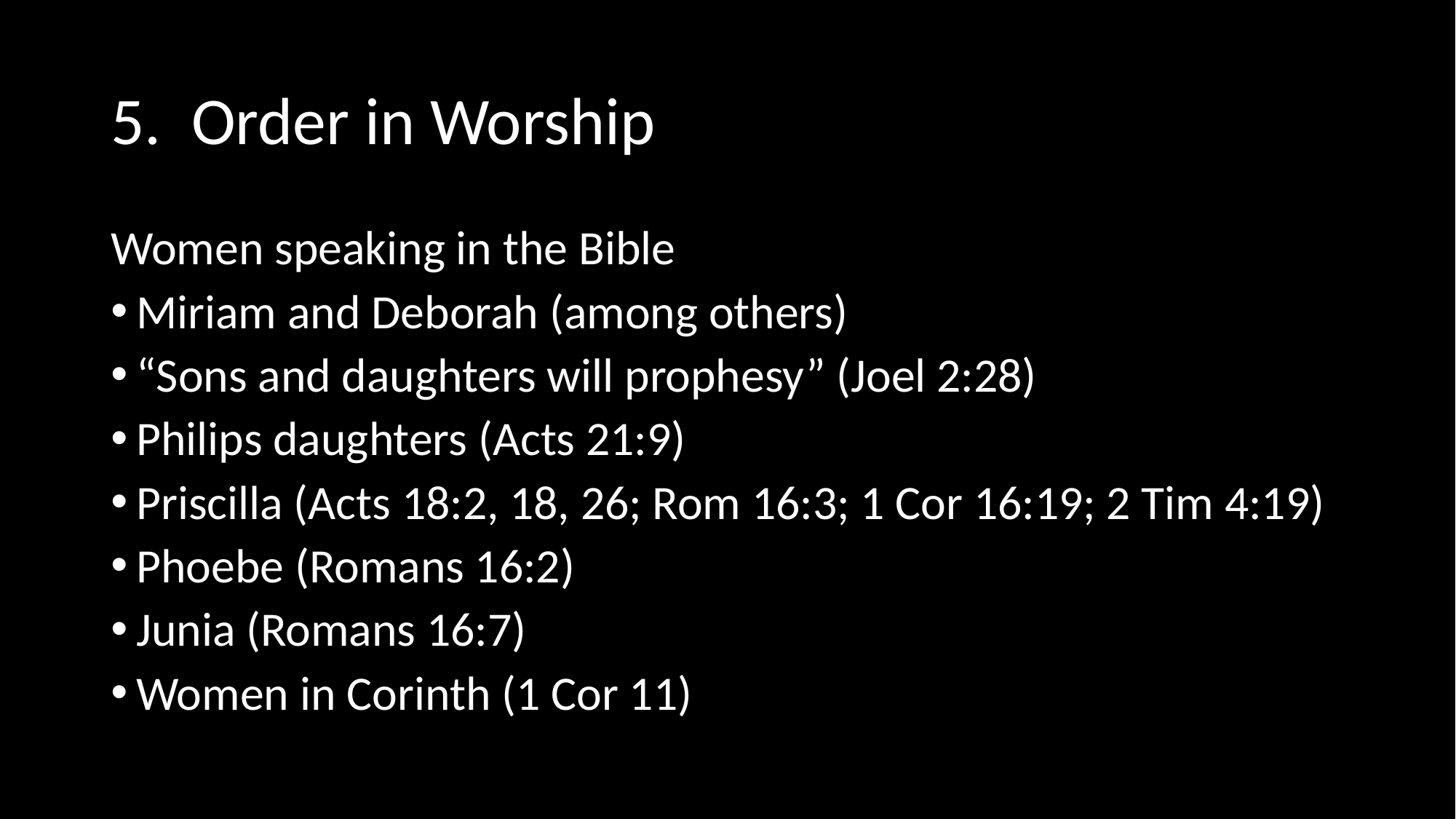

# 5.  Order in Worship
Women speaking in the Bible
Miriam and Deborah (among others)
“Sons and daughters will prophesy” (Joel 2:28)
Philips daughters (Acts 21:9)
Priscilla (Acts 18:2, 18, 26; Rom 16:3; 1 Cor 16:19; 2 Tim 4:19)
Phoebe (Romans 16:2)
Junia (Romans 16:7)
Women in Corinth (1 Cor 11)